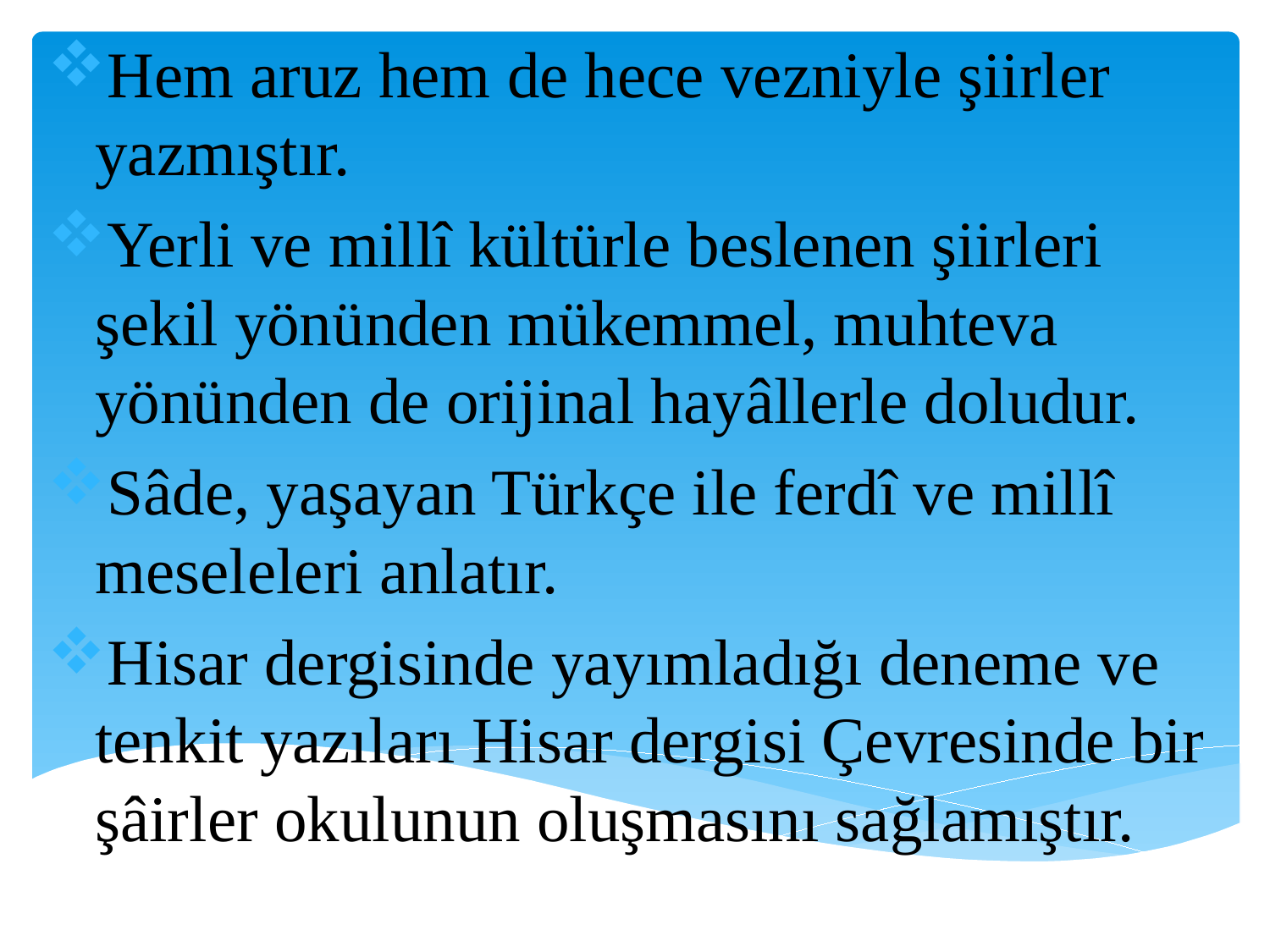

Hem aruz hem de hece vezniyle şiirler yazmıştır.
Yerli ve millî kültürle beslenen şiirleri şekil yönünden mükemmel, muhteva yönünden de orijinal hayâllerle doludur.
Sâde, yaşayan Türkçe ile ferdî ve millî meseleleri anlatır.
Hisar dergisinde yayımladığı deneme ve tenkit yazıları Hisar dergisi Çevresinde bir şâirler okulunun oluşmasını sağlamıştır.